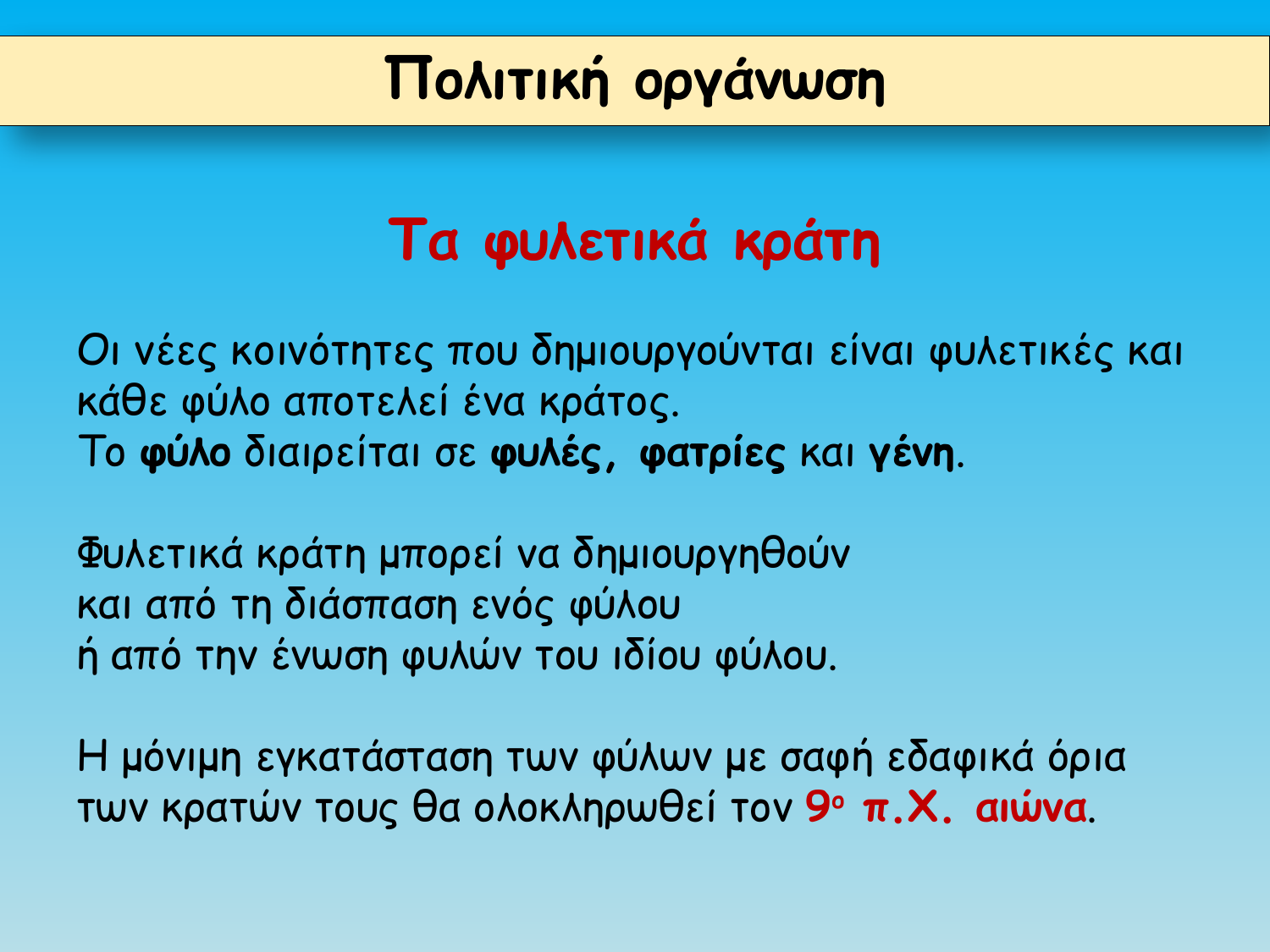

Πολιτική οργάνωση
Τα φυλετικά κράτη
Οι νέες κοινότητες που δημιουργούνται είναι φυλετικές και κάθε φύλο αποτελεί ένα κράτος.
Το φύλο διαιρείται σε φυλές, φατρίες και γένη.

Φυλετικά κράτη μπορεί να δημιουργηθούν
και από τη διάσπαση ενός φύλου
ή από την ένωση φυλών του ιδίου φύλου.

Η μόνιμη εγκατάσταση των φύλων με σαφή εδαφικά όρια των κρατών τους θα ολοκληρωθεί τον 9ο π.Χ. αιώνα.